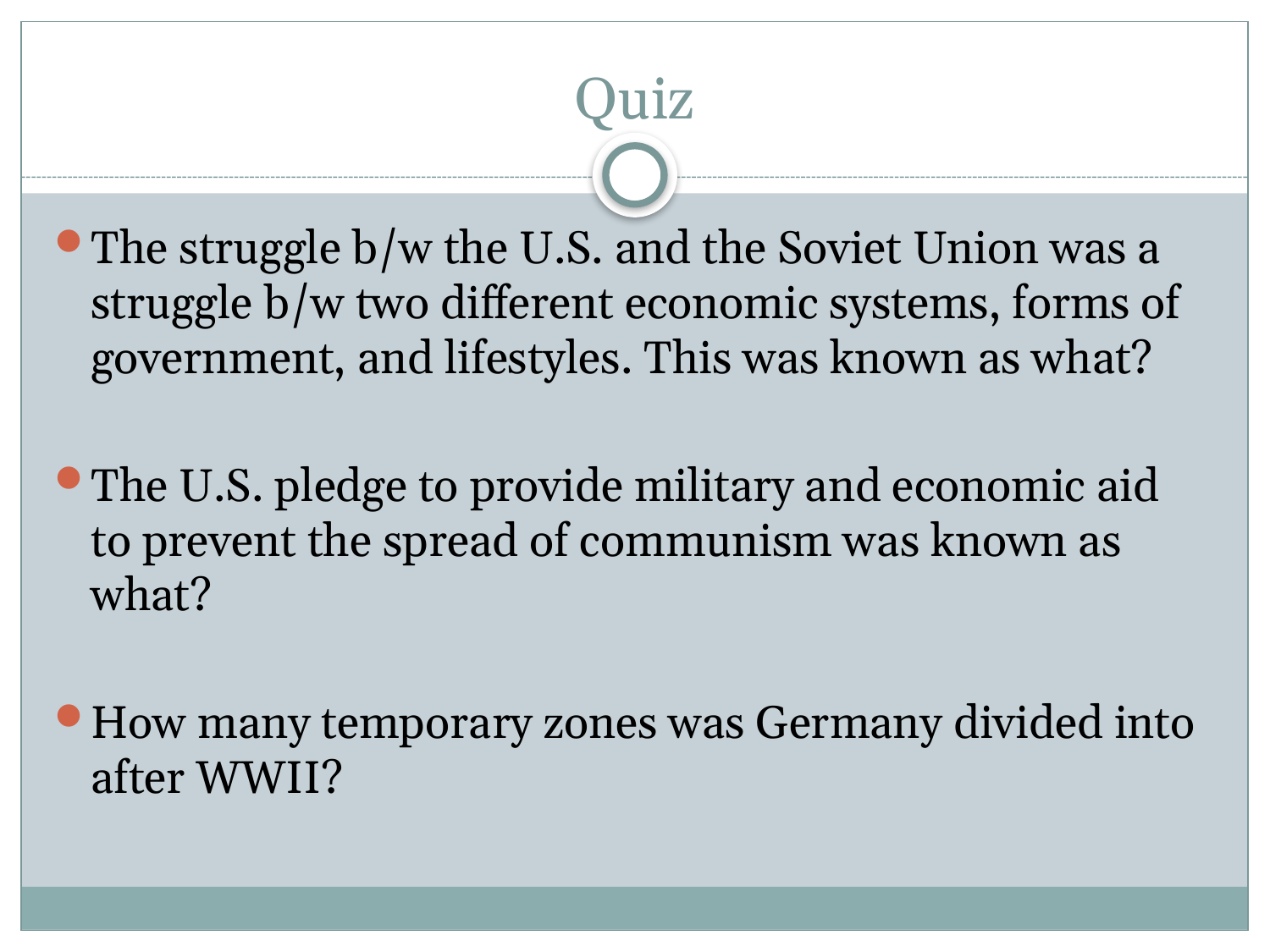

# Quiz
The struggle b/w the U.S. and the Soviet Union was a struggle b/w two different economic systems, forms of government, and lifestyles. This was known as what?

The U.S. pledge to provide military and economic aid to prevent the spread of communism was known as what?

How many temporary zones was Germany divided into after WWII?